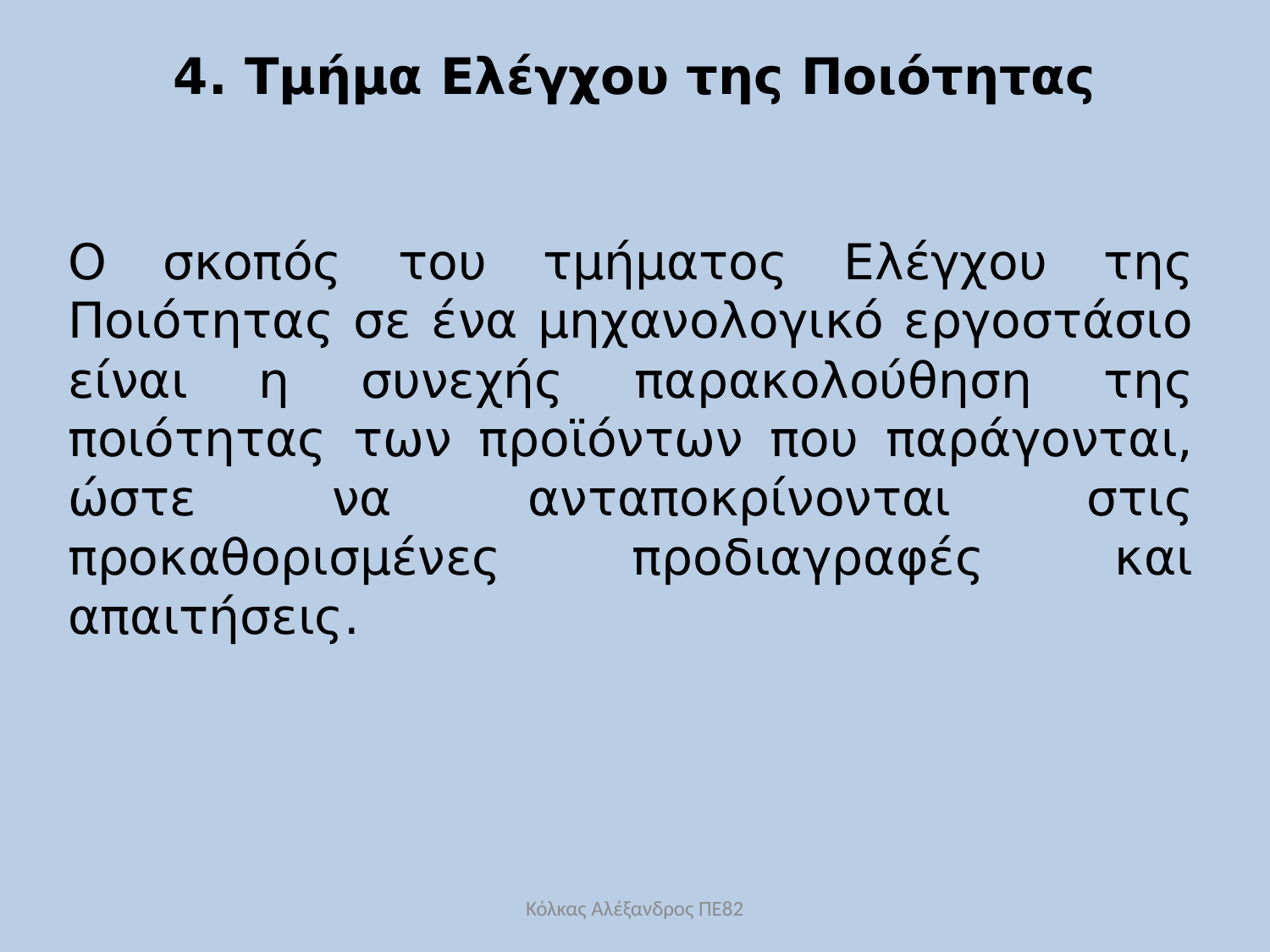

# 4. Τμήμα Ελέγχου της Ποιότητας

Ο σκοπός του τμήματος Ελέγχου της Ποιότητας σε ένα μηχανολογικό εργοστάσιο είναι η συνεχής παρακολούθηση της ποιότητας των προϊόντων που παράγονται, ώστε να ανταποκρίνονται στις προκαθορισμένες προδιαγραφές και απαιτήσεις.
Κόλκας Αλέξανδρος ΠΕ82